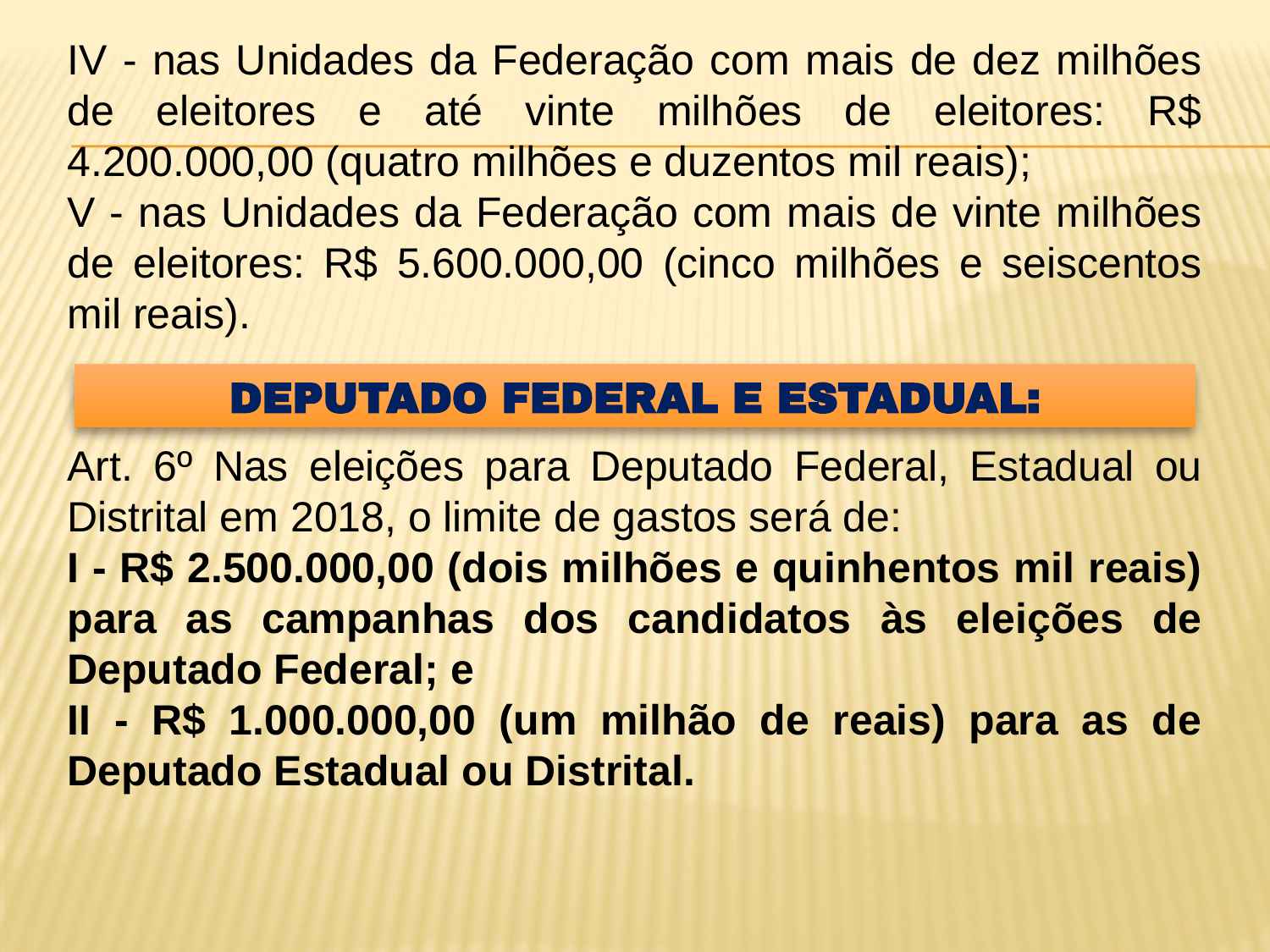

IV - nas Unidades da Federação com mais de dez milhões de eleitores e até vinte milhões de eleitores: R$ 4.200.000,00 (quatro milhões e duzentos mil reais);
V - nas Unidades da Federação com mais de vinte milhões de eleitores: R$ 5.600.000,00 (cinco milhões e seiscentos mil reais).

Art. 6º Nas eleições para Deputado Federal, Estadual ou Distrital em 2018, o limite de gastos será de:
I - R$ 2.500.000,00 (dois milhões e quinhentos mil reais) para as campanhas dos candidatos às eleições de Deputado Federal; e
II - R$ 1.000.000,00 (um milhão de reais) para as de Deputado Estadual ou Distrital.

DEPUTADO FEDERAL E ESTADUAL: